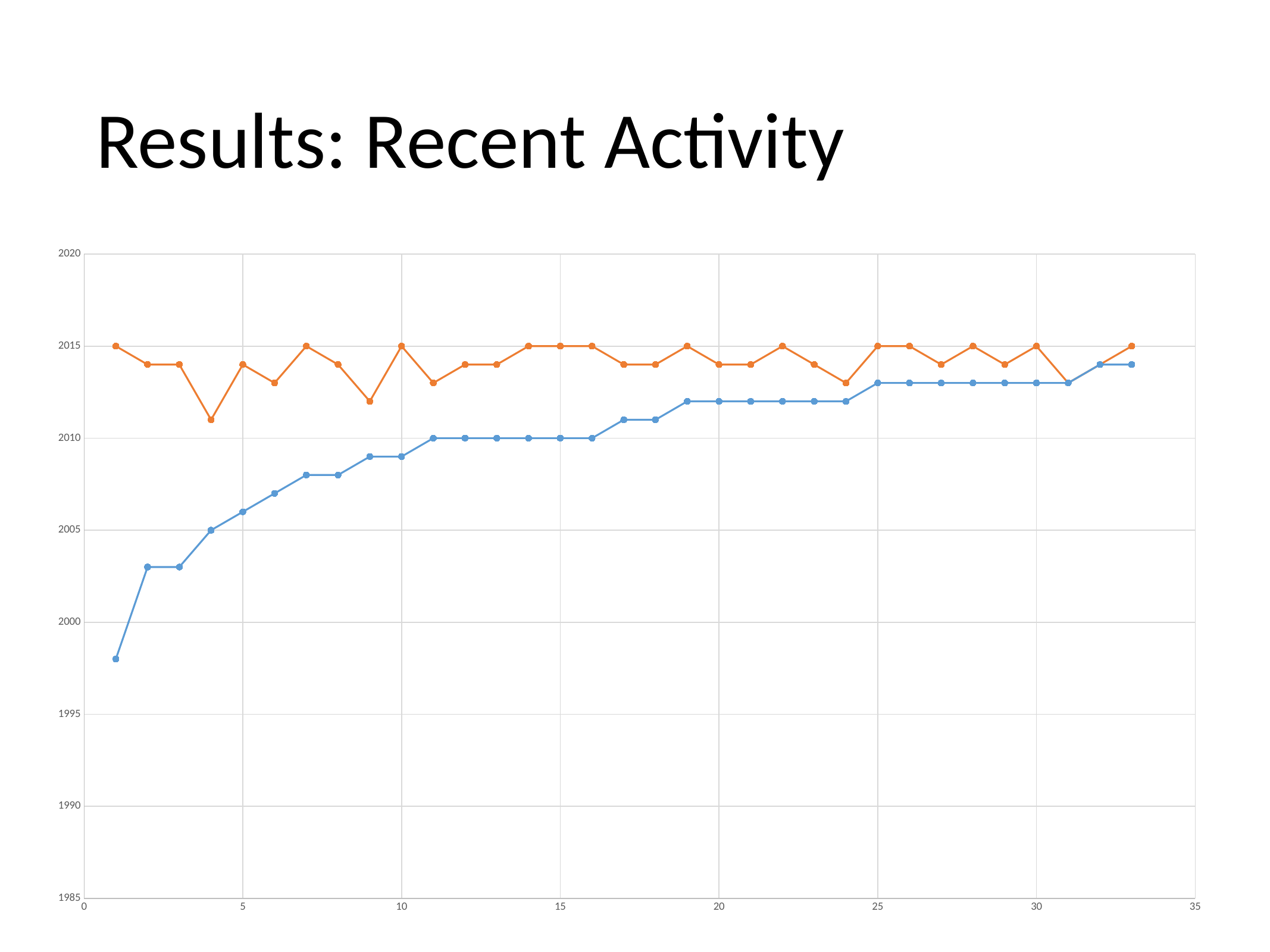

# Results: Recent Activity

### Chart

| Category | prototype_date | last_update |
|---|---|---|